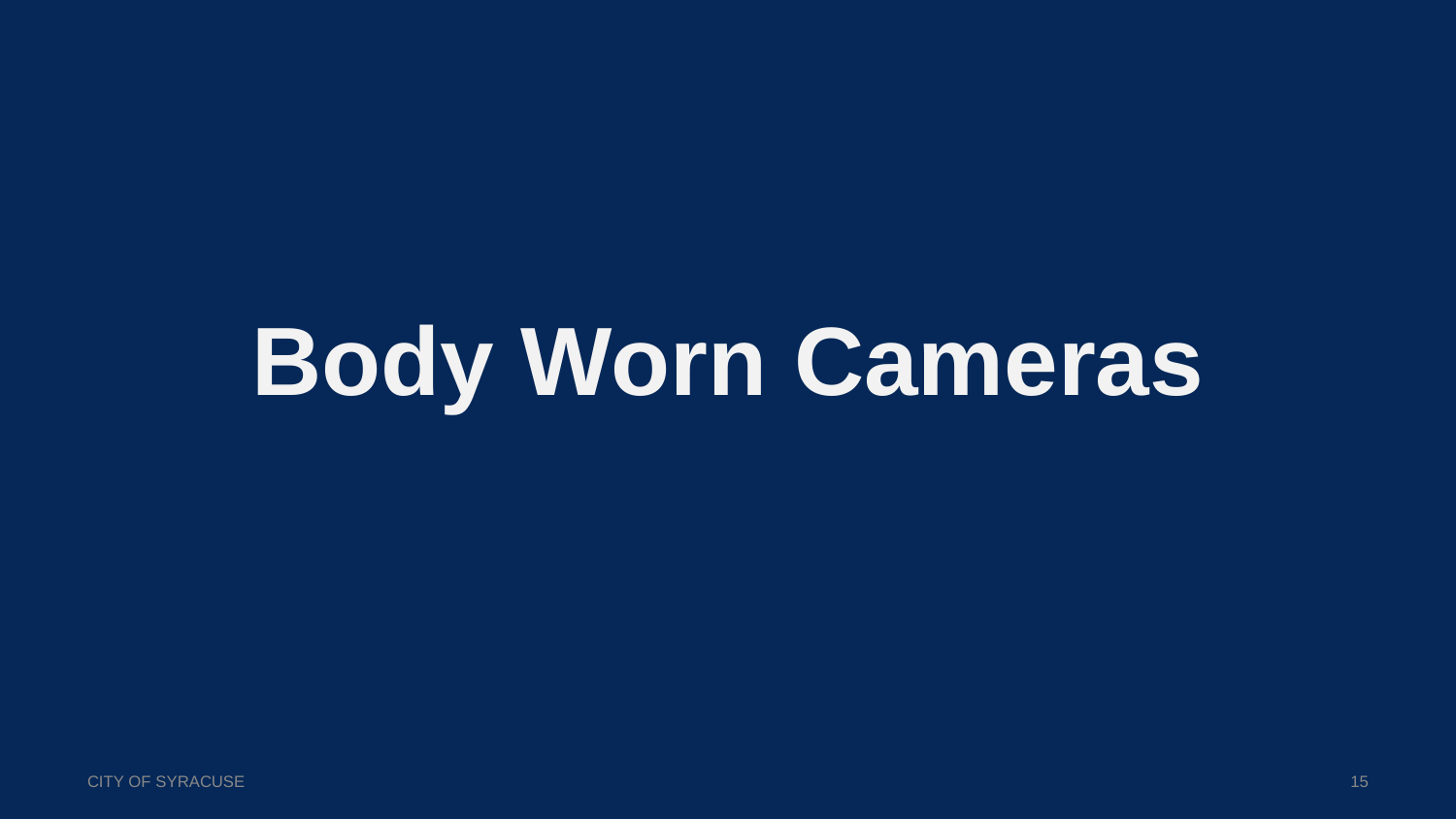

# Body Worn Cameras
CITY OF SYRACUSE